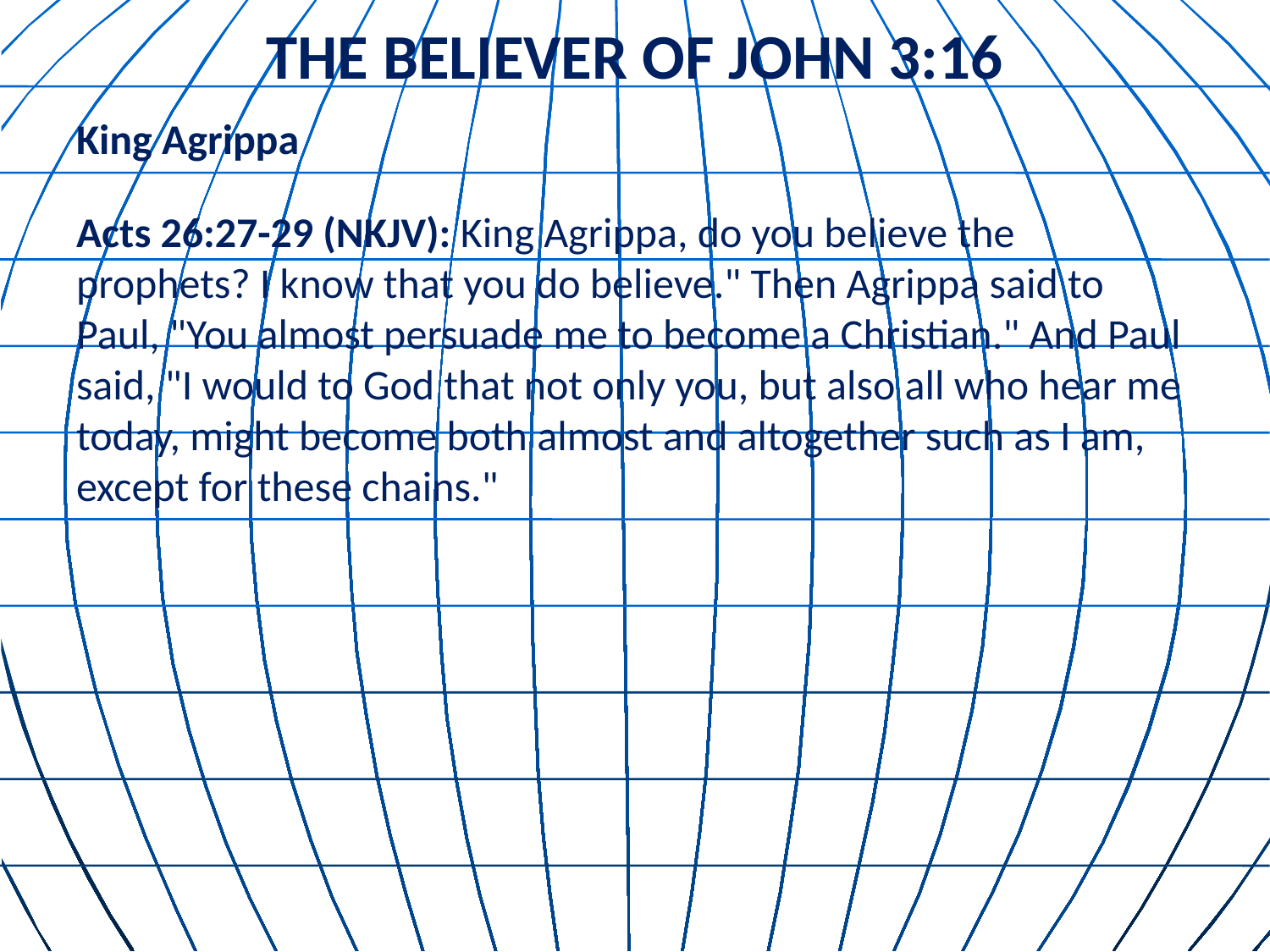

# THE BELIEVER OF JOHN 3:16
King Agrippa

Acts 26:27-29 (NKJV): King Agrippa, do you believe the prophets? I know that you do believe." Then Agrippa said to Paul, "You almost persuade me to become a Christian." And Paul said, "I would to God that not only you, but also all who hear me today, might become both almost and altogether such as I am, except for these chains."